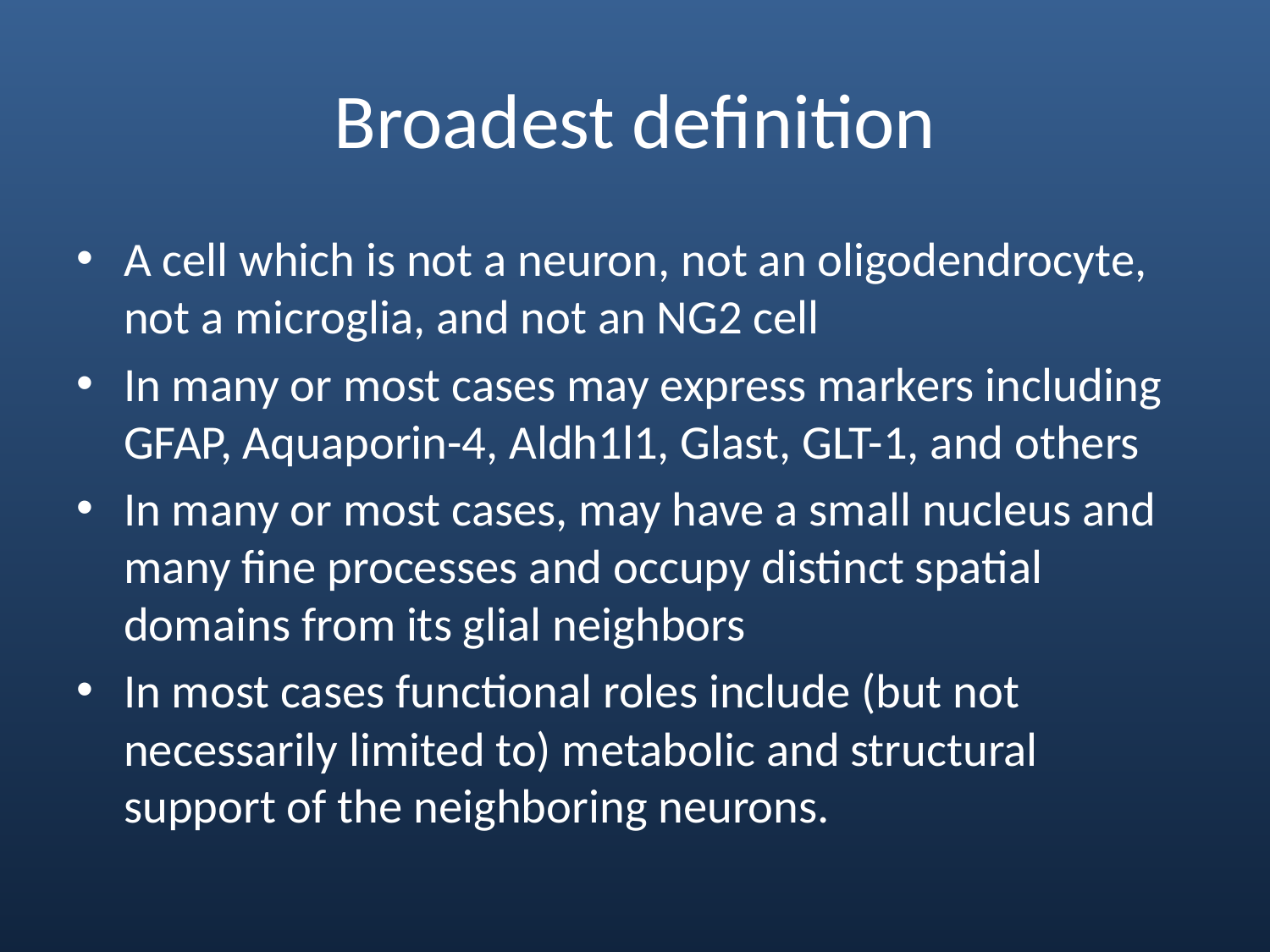

# Broadest definition
A cell which is not a neuron, not an oligodendrocyte, not a microglia, and not an NG2 cell
In many or most cases may express markers including GFAP, Aquaporin-4, Aldh1l1, Glast, GLT-1, and others
In many or most cases, may have a small nucleus and many fine processes and occupy distinct spatial domains from its glial neighbors
In most cases functional roles include (but not necessarily limited to) metabolic and structural support of the neighboring neurons.